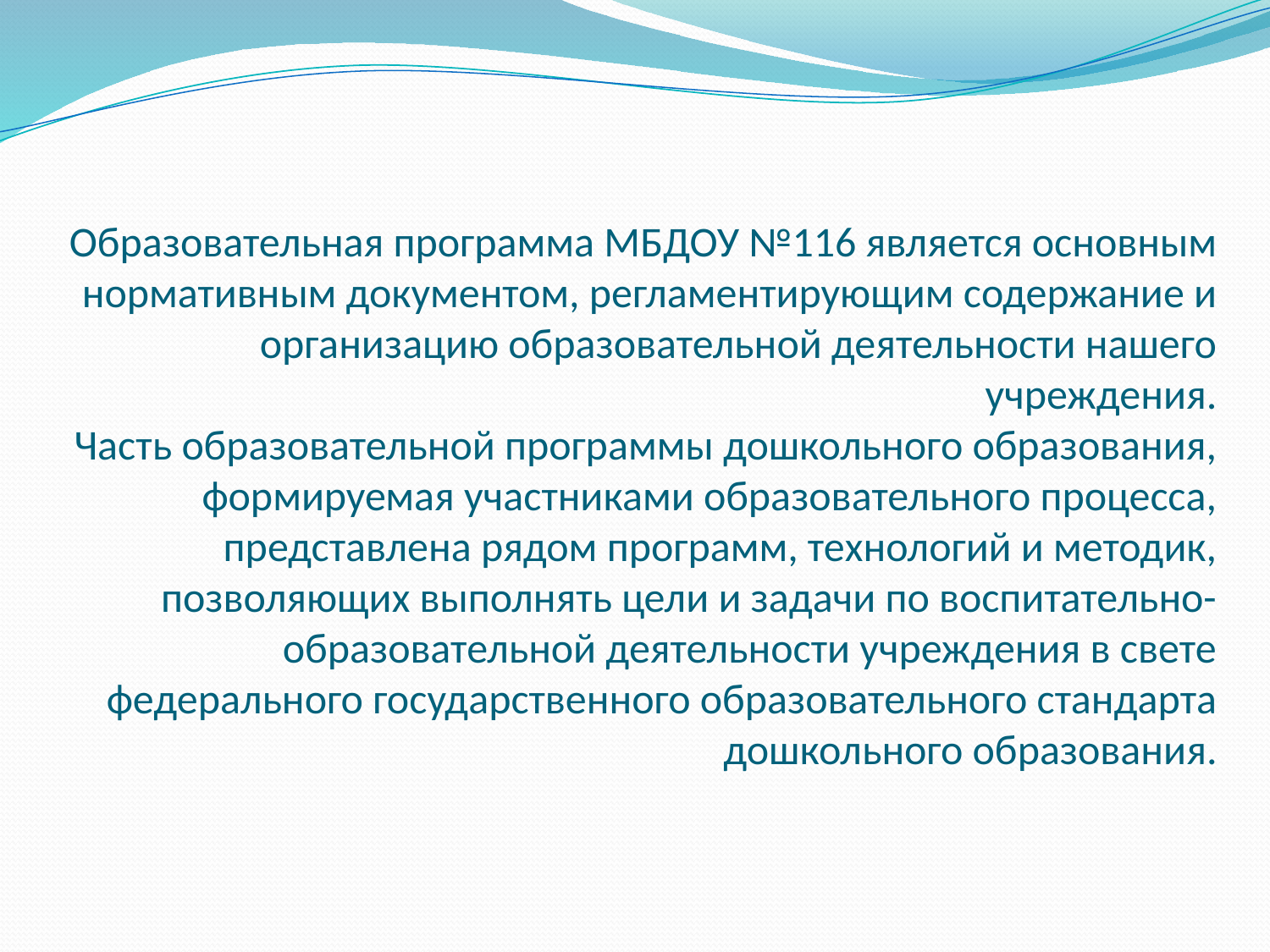

# Образовательная программа МБДОУ №116 является основным нормативным документом, регламентирующим содержание и организацию образовательной деятельности нашего учреждения. Часть образовательной программы дошкольного образования, формируемая участниками образовательного процесса, представлена рядом программ, технологий и методик, позволяющих выполнять цели и задачи по воспитательно-образовательной деятельности учреждения в свете федерального государственного образовательного стандарта дошкольного образования.